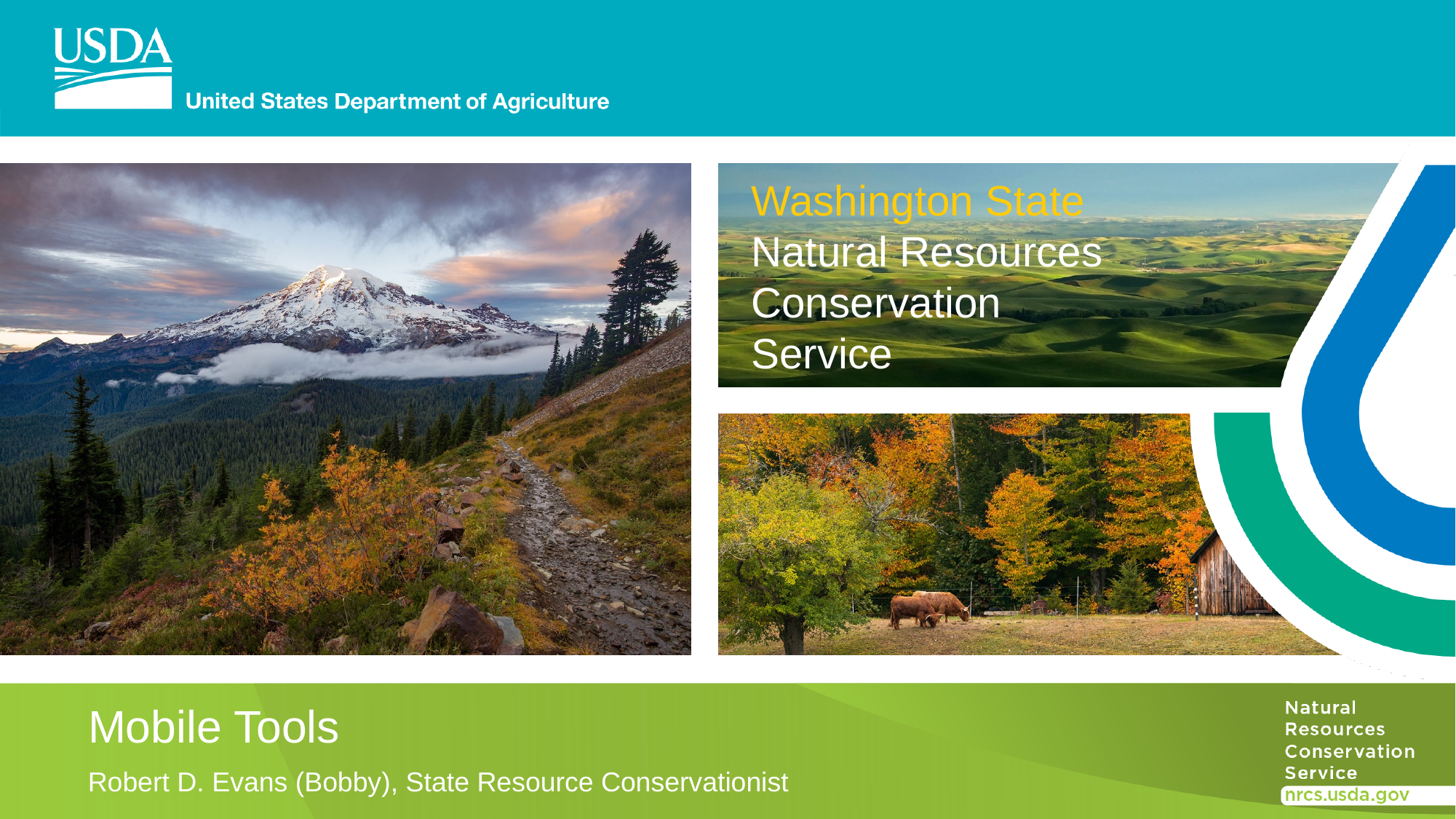

# Mobile Tools
Robert D. Evans (Bobby), State Resource Conservationist